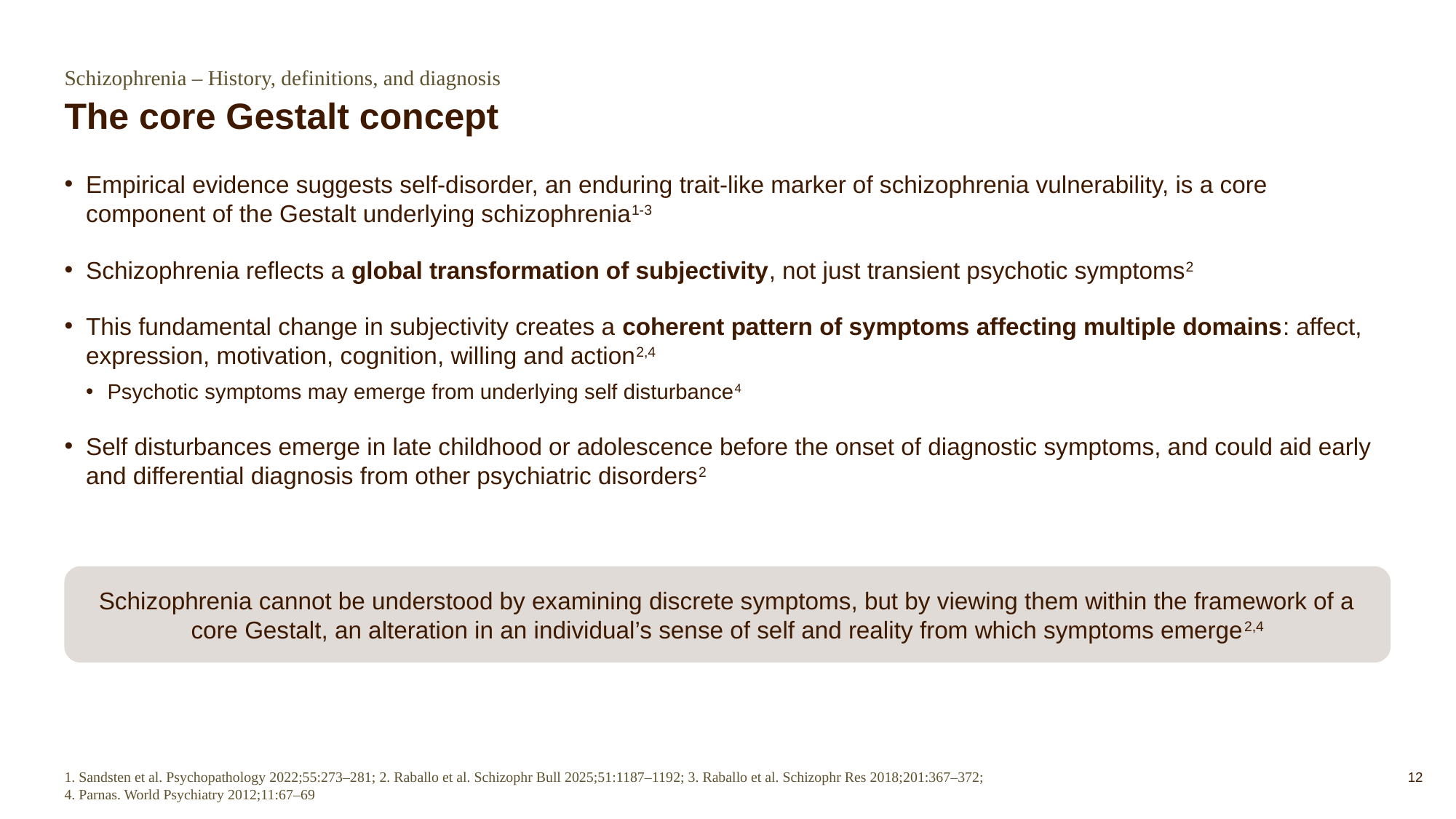

Schizophrenia – History, definitions, and diagnosis
# The core Gestalt concept
Empirical evidence suggests self-disorder, an enduring trait-like marker of schizophrenia vulnerability, is a core component of the Gestalt underlying schizophrenia1-3
Schizophrenia reflects a global transformation of subjectivity, not just transient psychotic symptoms2
This fundamental change in subjectivity creates a coherent pattern of symptoms affecting multiple domains: affect, expression, motivation, cognition, willing and action2,4
Psychotic symptoms may emerge from underlying self disturbance4
Self disturbances emerge in late childhood or adolescence before the onset of diagnostic symptoms, and could aid early and differential diagnosis from other psychiatric disorders2
Schizophrenia cannot be understood by examining discrete symptoms, but by viewing them within the framework of a core Gestalt, an alteration in an individual’s sense of self and reality from which symptoms emerge2,4
1. Sandsten et al. Psychopathology 2022;55:273–281; 2. Raballo et al. Schizophr Bull 2025;51:1187–1192; 3. Raballo et al. Schizophr Res 2018;201:367–372;
4. Parnas. World Psychiatry 2012;11:67–69
12